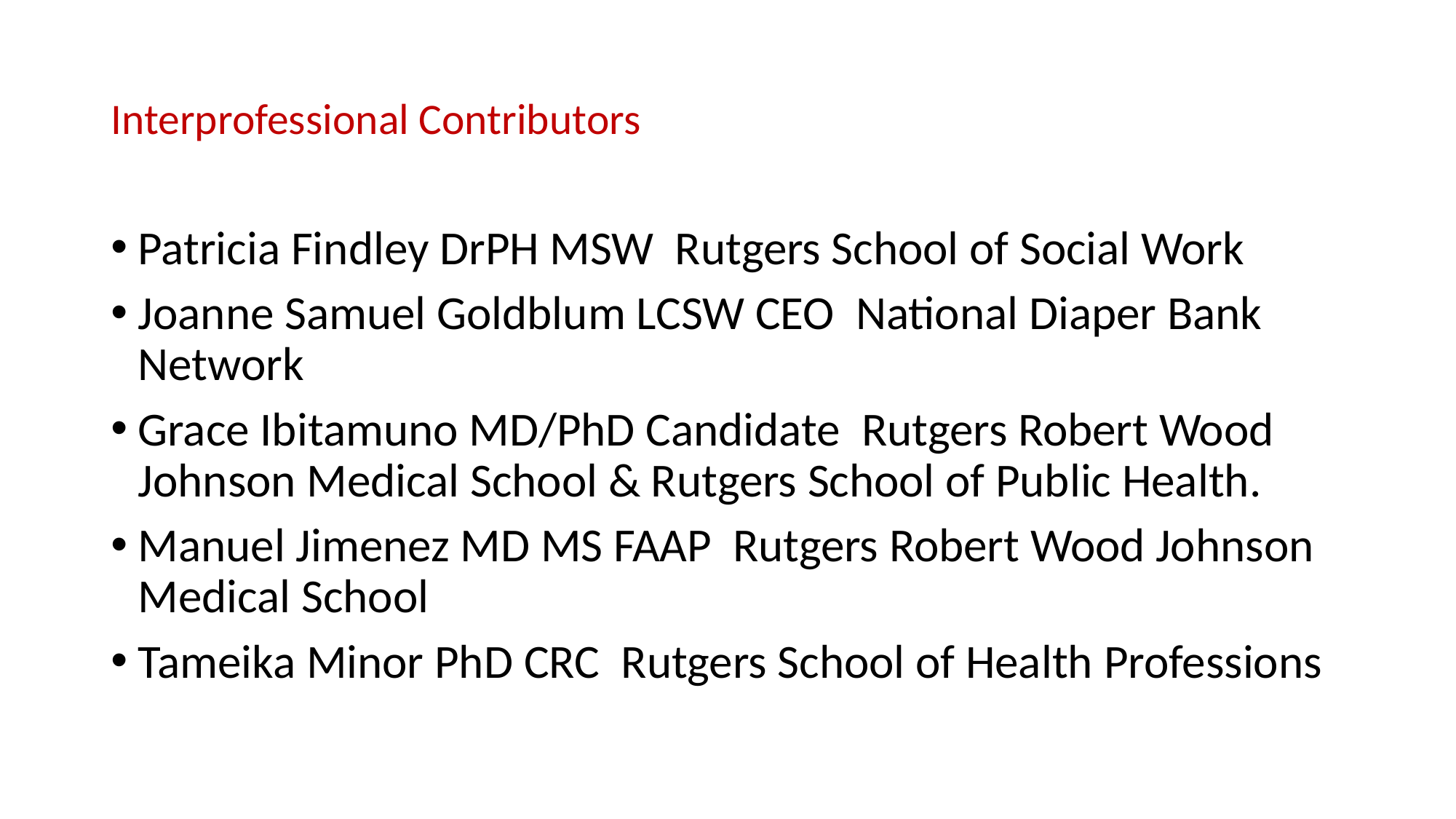

# Interprofessional Contributors
Patricia Findley DrPH MSW  Rutgers School of Social Work
Joanne Samuel Goldblum LCSW CEO  National Diaper Bank Network
Grace Ibitamuno MD/PhD Candidate  Rutgers Robert Wood Johnson Medical School & Rutgers School of Public Health.
Manuel Jimenez MD MS FAAP  Rutgers Robert Wood Johnson Medical School
Tameika Minor PhD CRC  Rutgers School of Health Professions